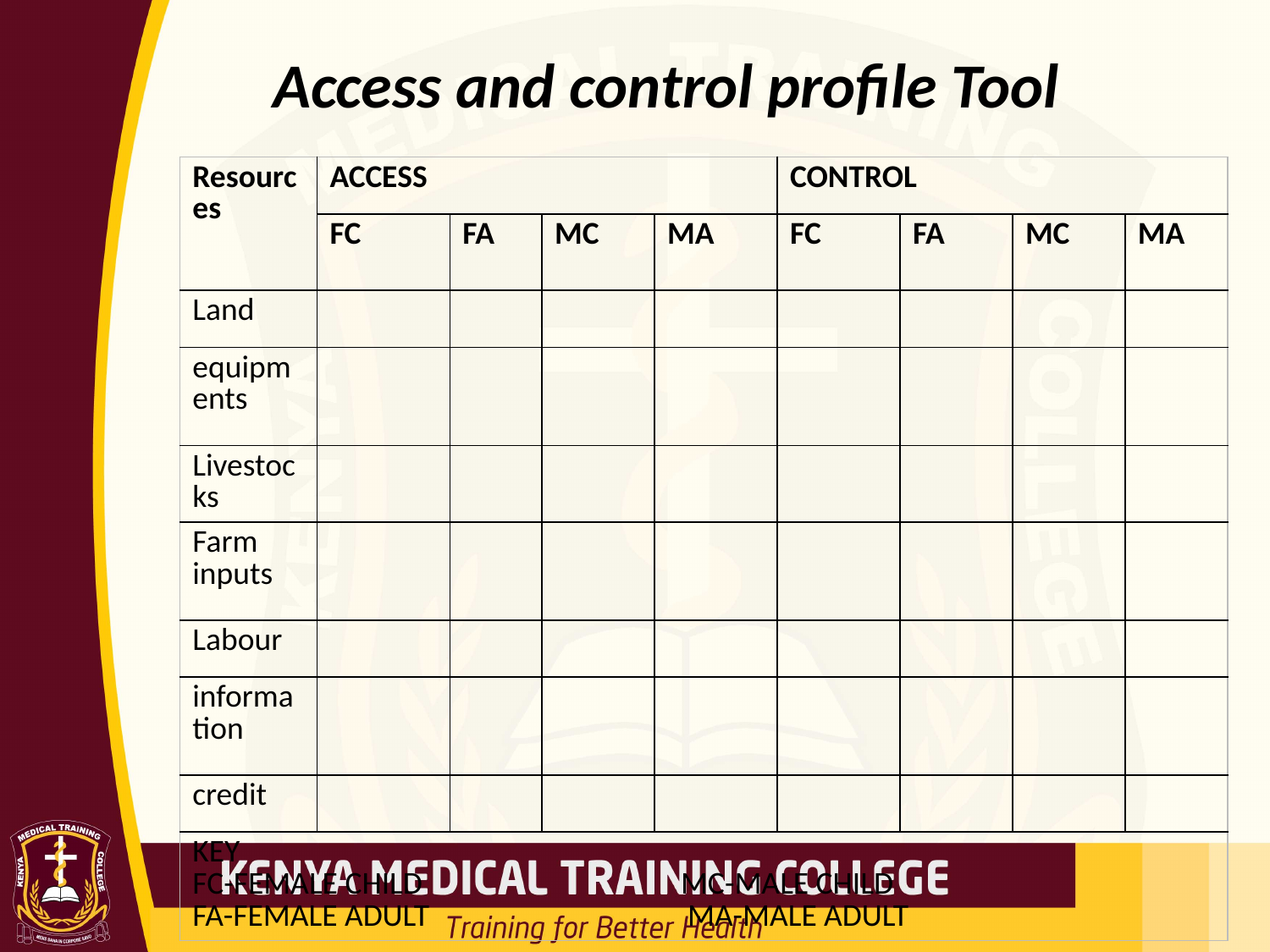

# Access and control profile Tool
| Resources | ACCESS |  |  |  | CONTROL |  |  |  |
| --- | --- | --- | --- | --- | --- | --- | --- | --- |
|  | FC | FA | MC | MA | FC | FA | MC | MA |
| Land |  |  |  |  |  |  |  |  |
| equipments |  |  |  |  |  |  |  |  |
| Livestocks |  |  |  |  |  |  |  |  |
| Farm inputs |  |  |  |  |  |  |  |  |
| Labour |  |  |  |  |  |  |  |  |
| information |  |  |  |  |  |  |  |  |
| credit |  |  |  |  |  |  |  |  |
| KEY FC-FEMALE CHILD MC-MALE CHILD FA-FEMALE ADULT MA-MALE ADULT |  |  |  |  |  |  |  |  |